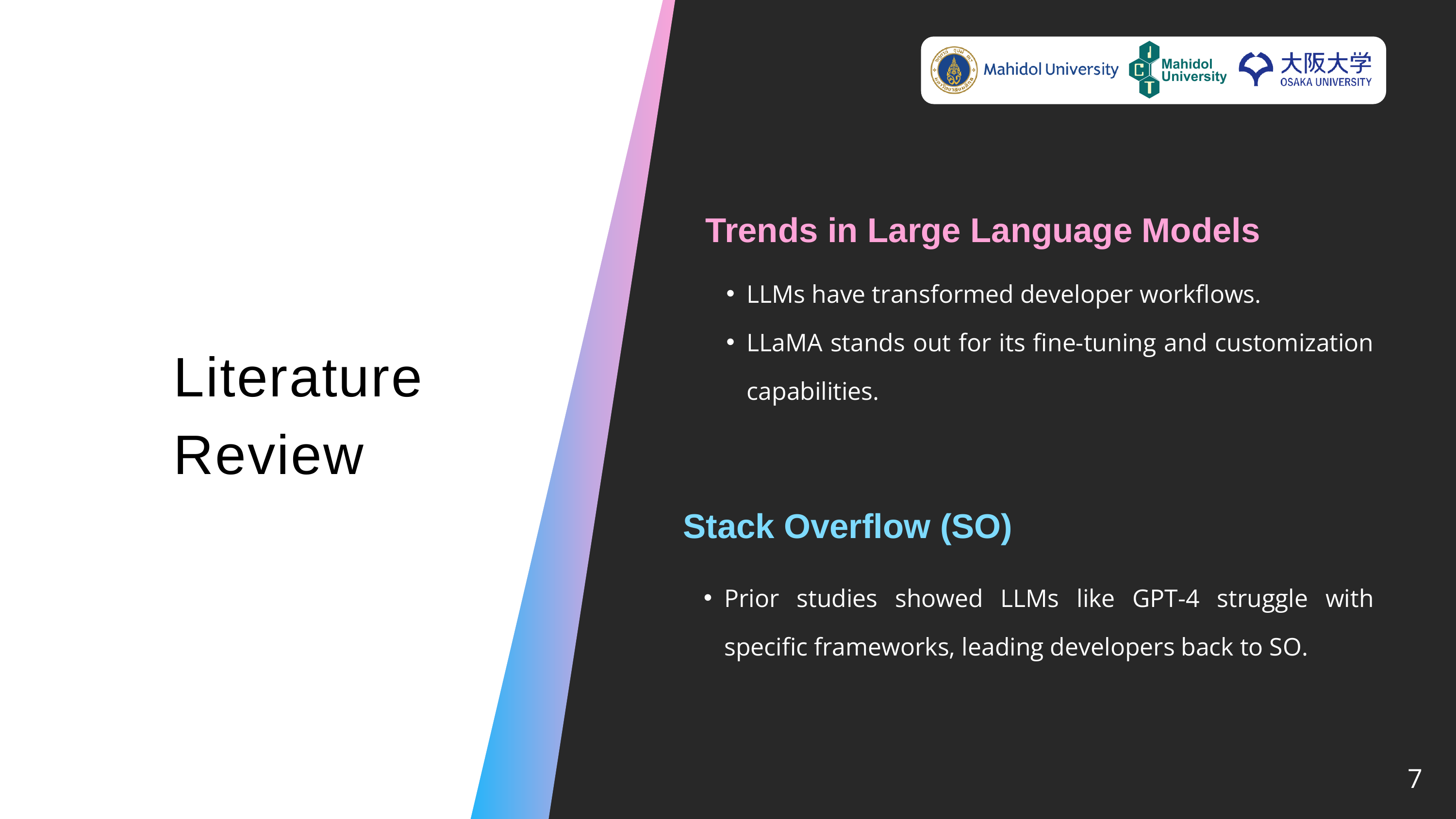

Trends in Large Language Models
LLMs have transformed developer workflows.
LLaMA stands out for its fine-tuning and customization capabilities.
Literature Review

Stack Overflow (SO)
Prior studies showed LLMs like GPT-4 struggle with specific frameworks, leading developers back to SO.
7